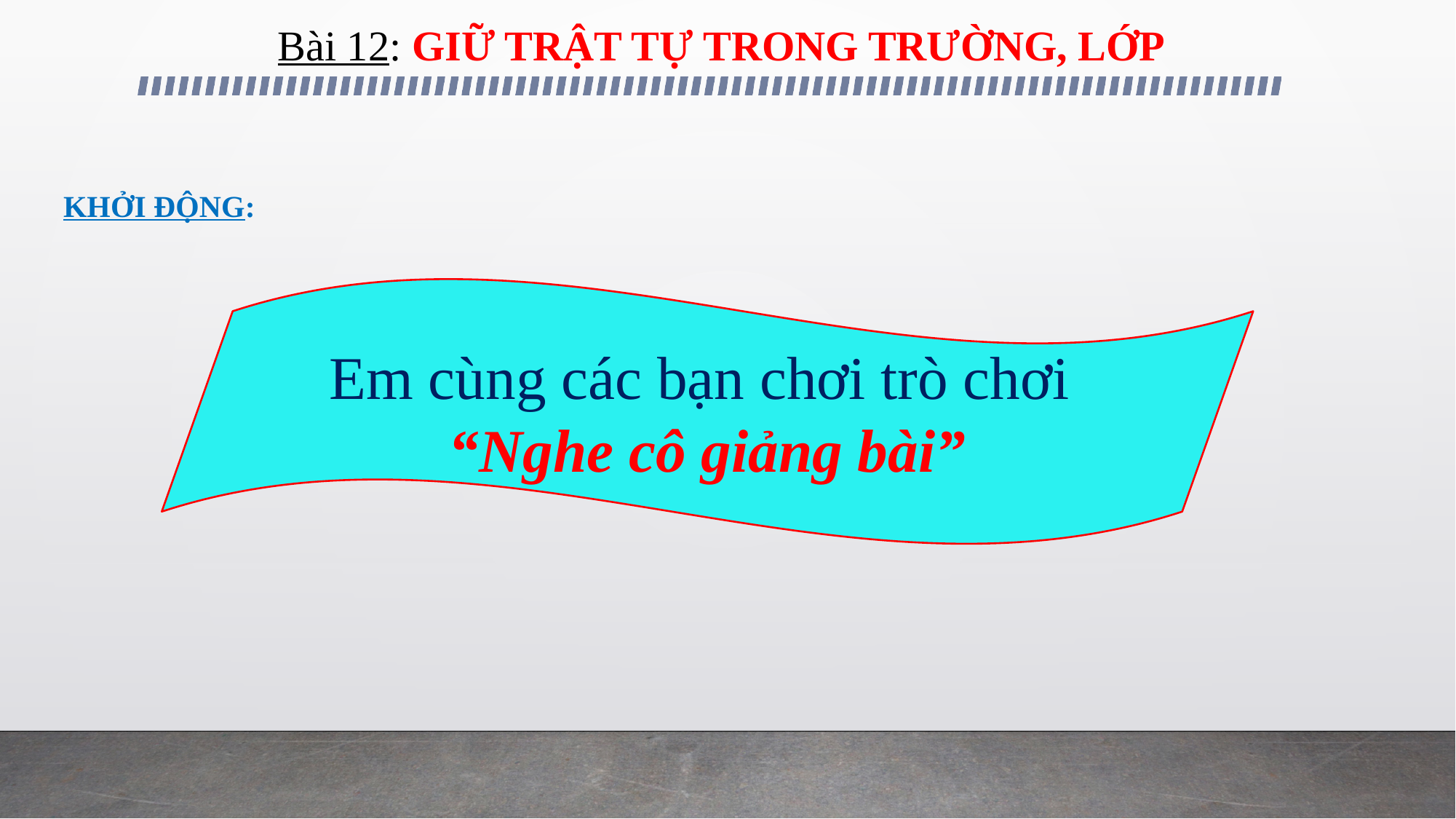

Bài 12: GIỮ TRẬT TỰ TRONG TRƯỜNG, LỚP
KHỞI ĐỘNG:
Em cùng các bạn chơi trò chơi
“Nghe cô giảng bài”